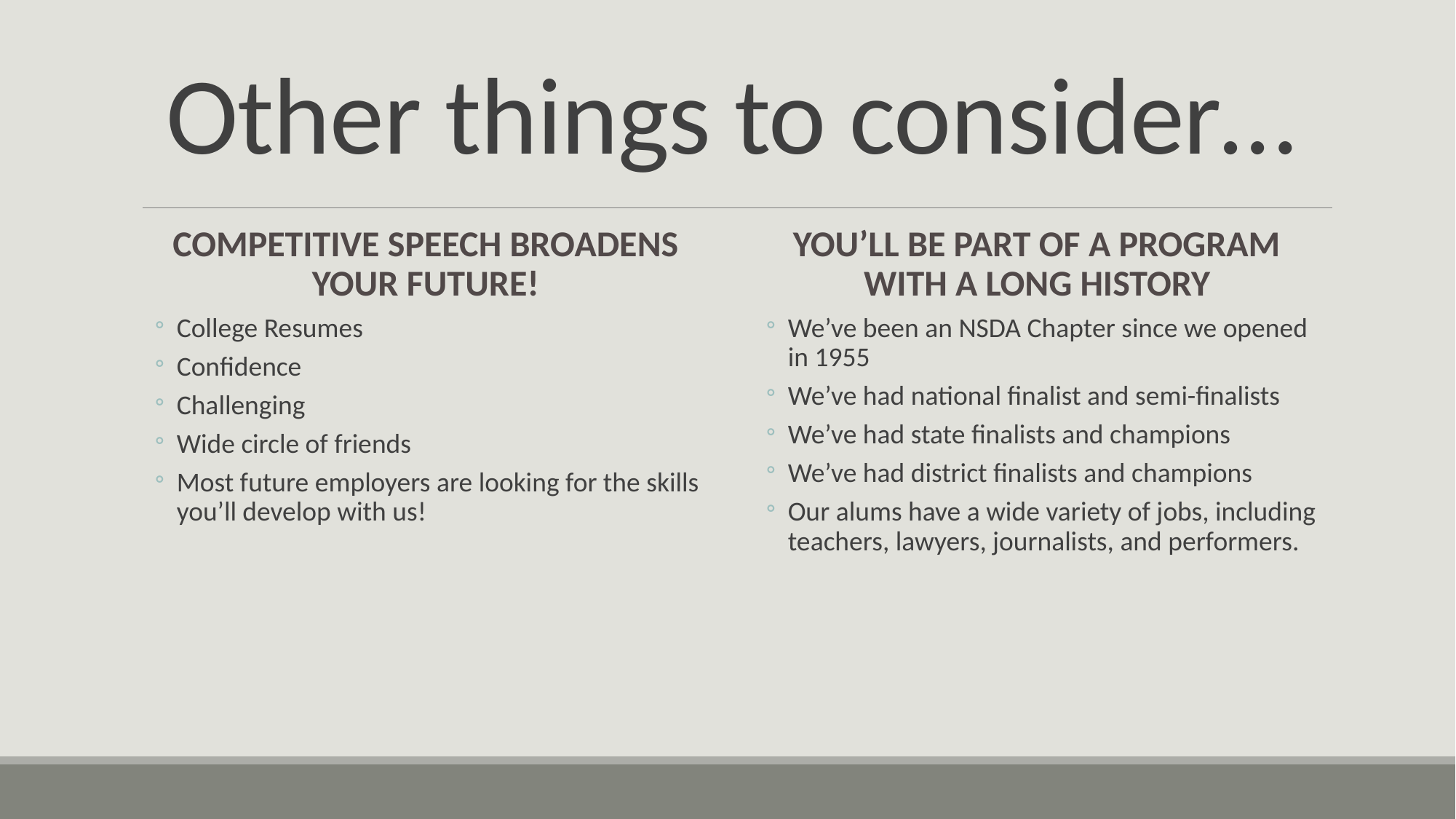

# Other things to consider…
Competitive speech broadens your future!
You’ll be part of a program with a long history
College Resumes
Confidence
Challenging
Wide circle of friends
Most future employers are looking for the skills you’ll develop with us!
We’ve been an NSDA Chapter since we opened in 1955
We’ve had national finalist and semi-finalists
We’ve had state finalists and champions
We’ve had district finalists and champions
Our alums have a wide variety of jobs, including teachers, lawyers, journalists, and performers.